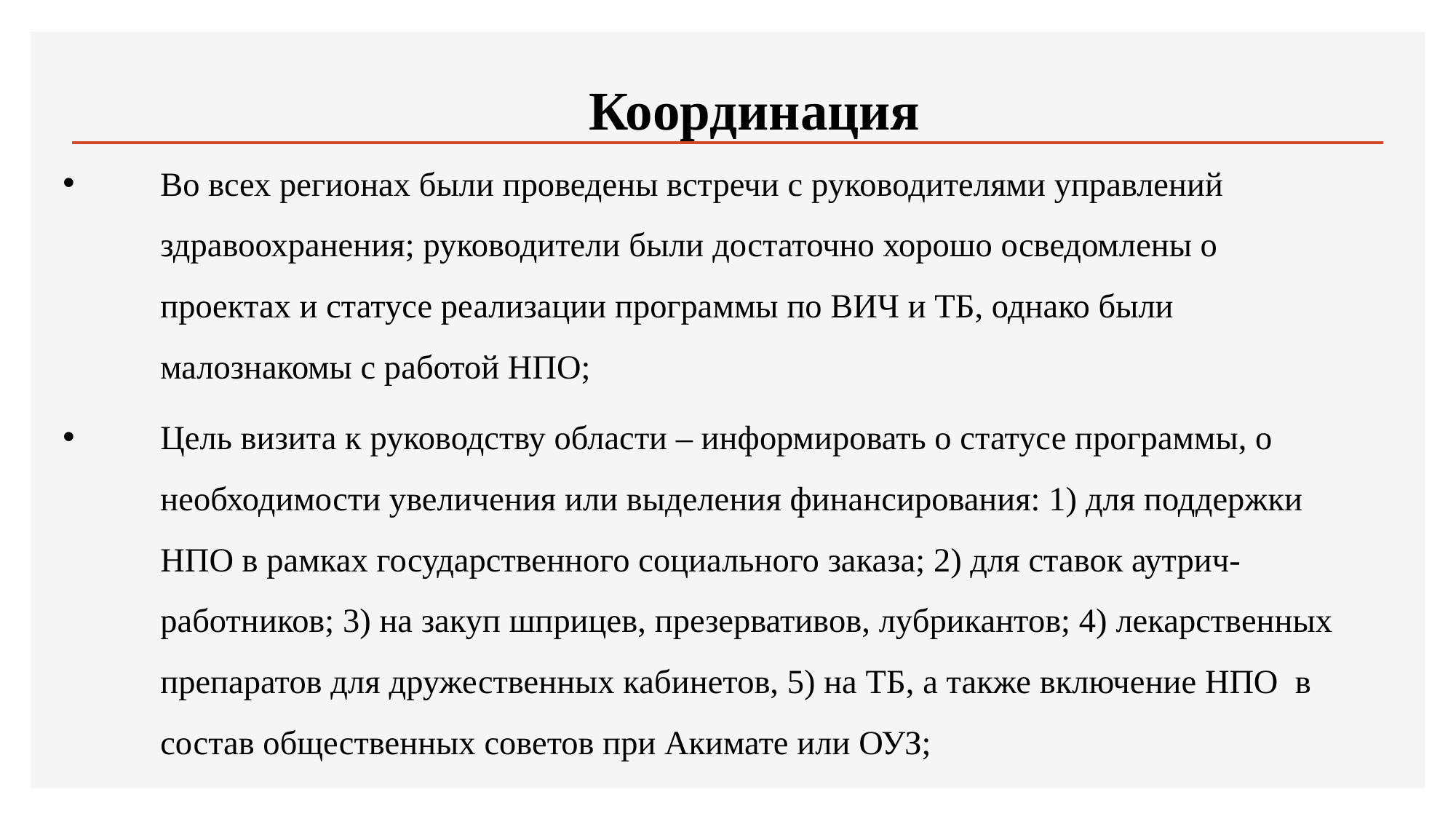

# Координация
Во всех регионах были проведены встречи с руководителями управлений здравоохранения; руководители были достаточно хорошо осведомлены о проектах и статусе реализации программы по ВИЧ и ТБ, однако были малознакомы с работой НПО;
Цель визита к руководству области – информировать о статусе программы, о необходимости увеличения или выделения финансирования: 1) для поддержки НПО в рамках государственного социального заказа; 2) для ставок аутрич-работников; 3) на закуп шприцев, презервативов, лубрикантов; 4) лекарственных препаратов для дружественных кабинетов, 5) на ТБ, а также включение НПО  в состав общественных советов при Акимате или ОУЗ;